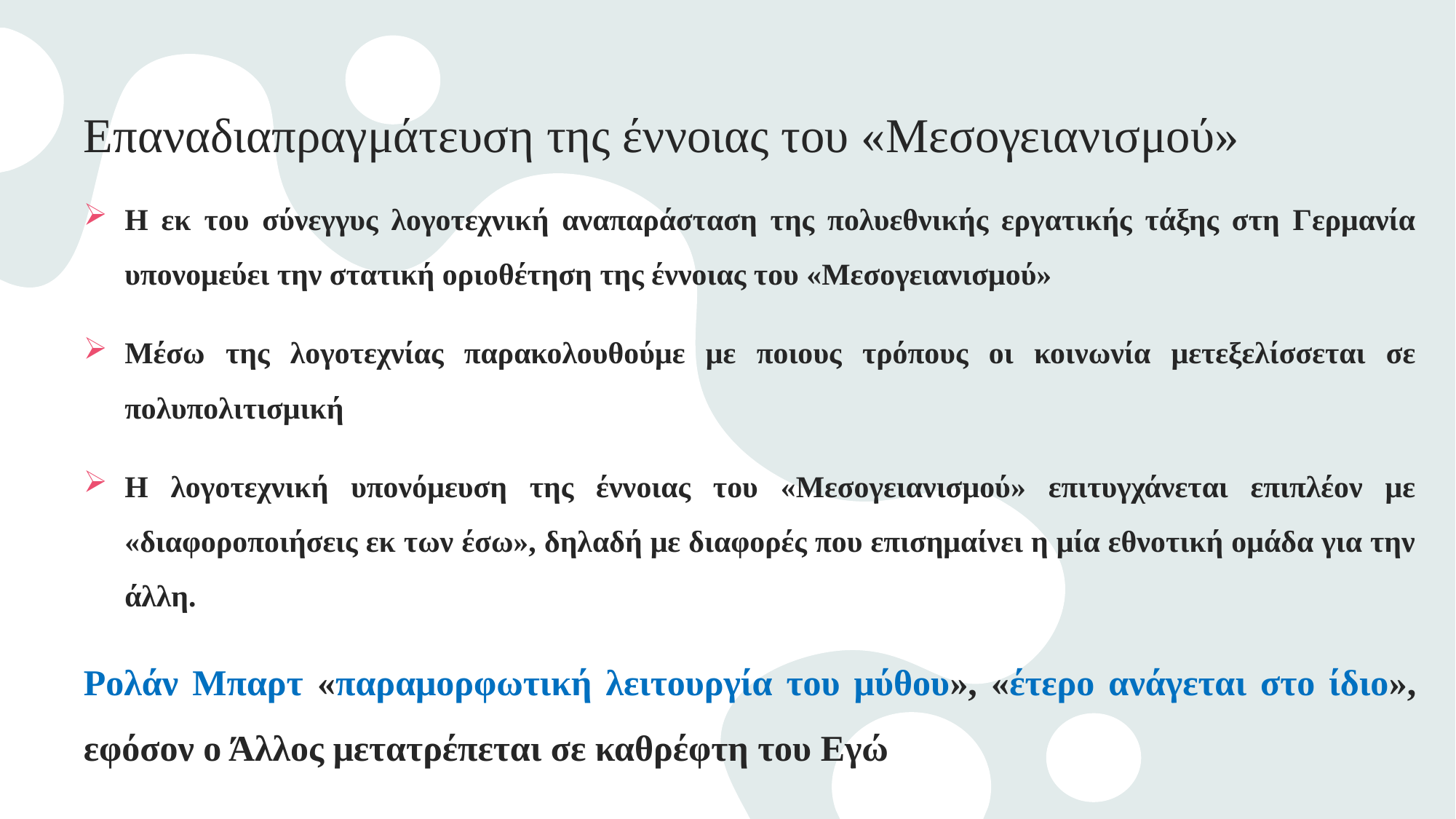

# Επαναδιαπραγμάτευση της έννοιας του «Μεσογειανισμού»
Η εκ του σύνεγγυς λογοτεχνική αναπαράσταση της πολυεθνικής εργατικής τάξης στη Γερμανία υπονομεύει την στατική οριοθέτηση της έννοιας του «Μεσογειανισμού»
Μέσω της λογοτεχνίας παρακολουθούμε με ποιους τρόπους οι κοινωνία μετεξελίσσεται σε πολυπολιτισμική
Η λογοτεχνική υπονόμευση της έννοιας του «Μεσογειανισμού» επιτυγχάνεται επιπλέον με «διαφοροποιήσεις εκ των έσω», δηλαδή με διαφορές που επισημαίνει η μία εθνοτική ομάδα για την άλλη.
Ρολάν Μπαρτ «παραμορφωτική λειτουργία του μύθου», «έτερο ανάγεται στο ίδιο», εφόσον ο Άλλος μετατρέπεται σε καθρέφτη του Εγώ